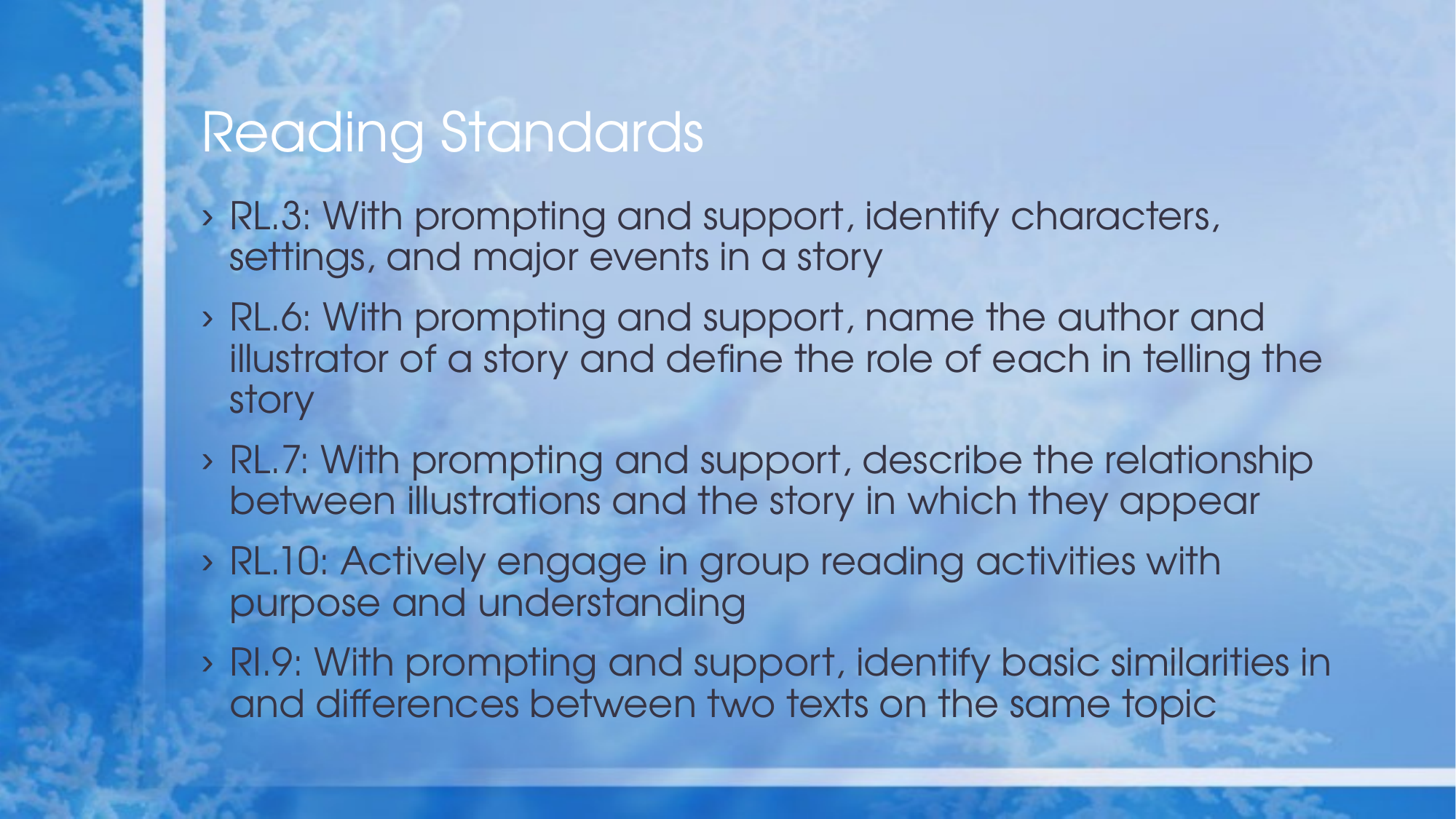

# Reading Standards
RL.3: With prompting and support, identify characters, settings, and major events in a story
RL.6: With prompting and support, name the author and illustrator of a story and define the role of each in telling the story
RL.7: With prompting and support, describe the relationship between illustrations and the story in which they appear
RL.10: Actively engage in group reading activities with purpose and understanding
RI.9: With prompting and support, identify basic similarities in and differences between two texts on the same topic